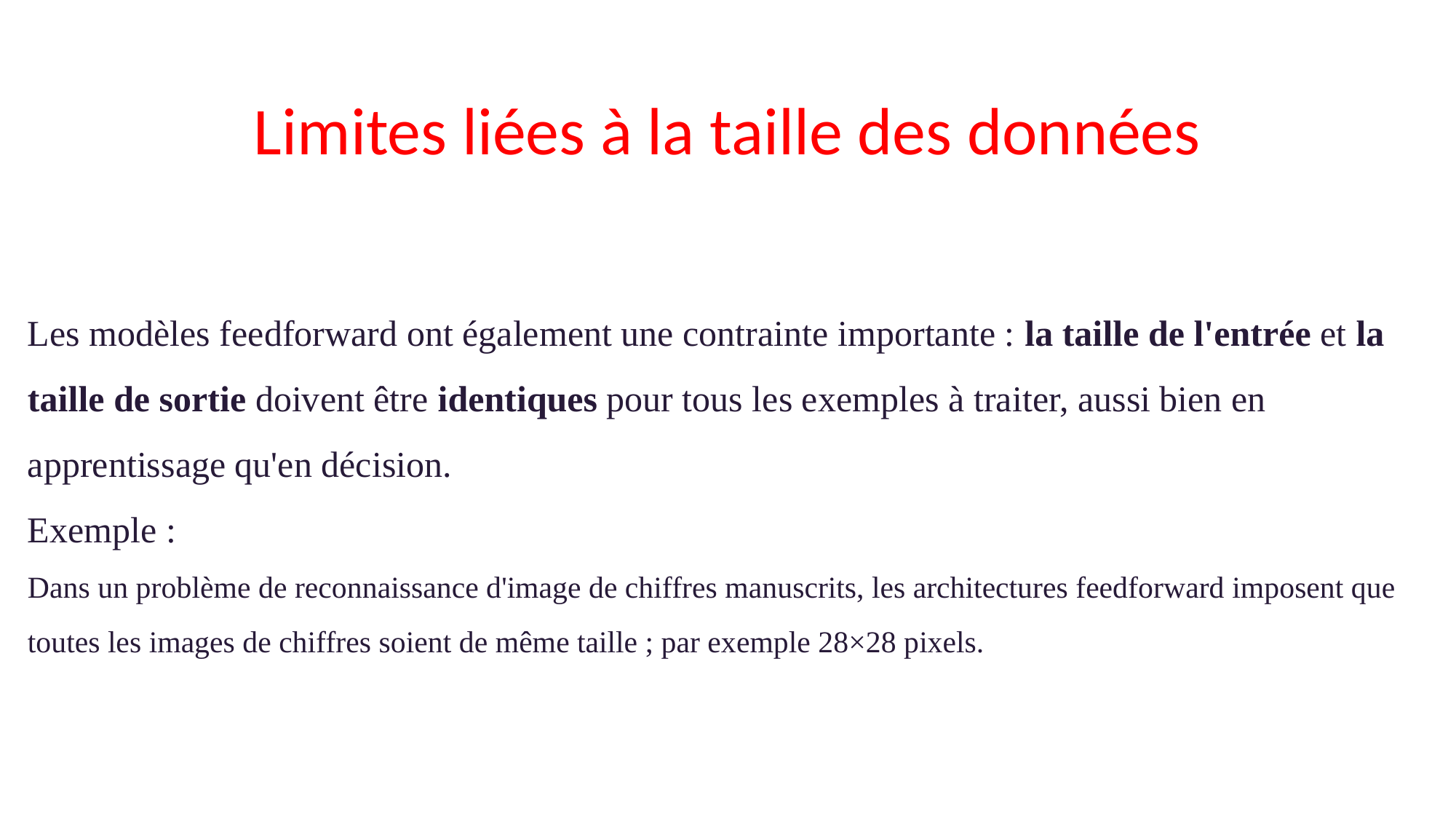

# Limites liées à la taille des données
Les modèles feedforward ont également une contrainte importante : la taille de l'entrée et la taille de sortie doivent être identiques pour tous les exemples à traiter, aussi bien en apprentissage qu'en décision.
Exemple :
Dans un problème de reconnaissance d'image de chiffres manuscrits, les architectures feedforward imposent que toutes les images de chiffres soient de même taille ; par exemple 28×28 pixels.